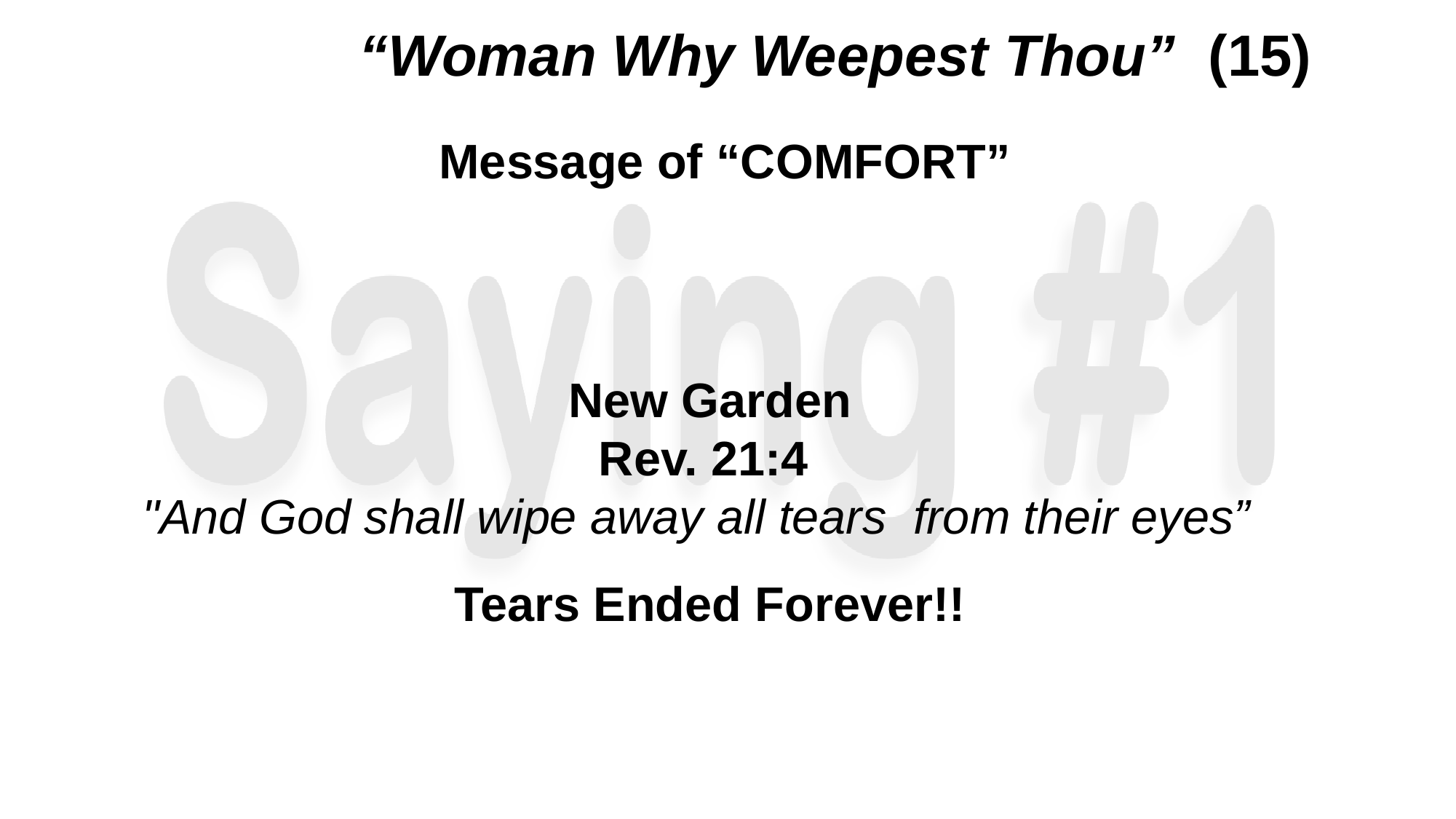

# “Woman Why Weepest Thou”  (15)
Message of “COMFORT”
New Garden
Rev. 21:4
"And God shall wipe away all tears  from their eyes”
Tears Ended Forever!!